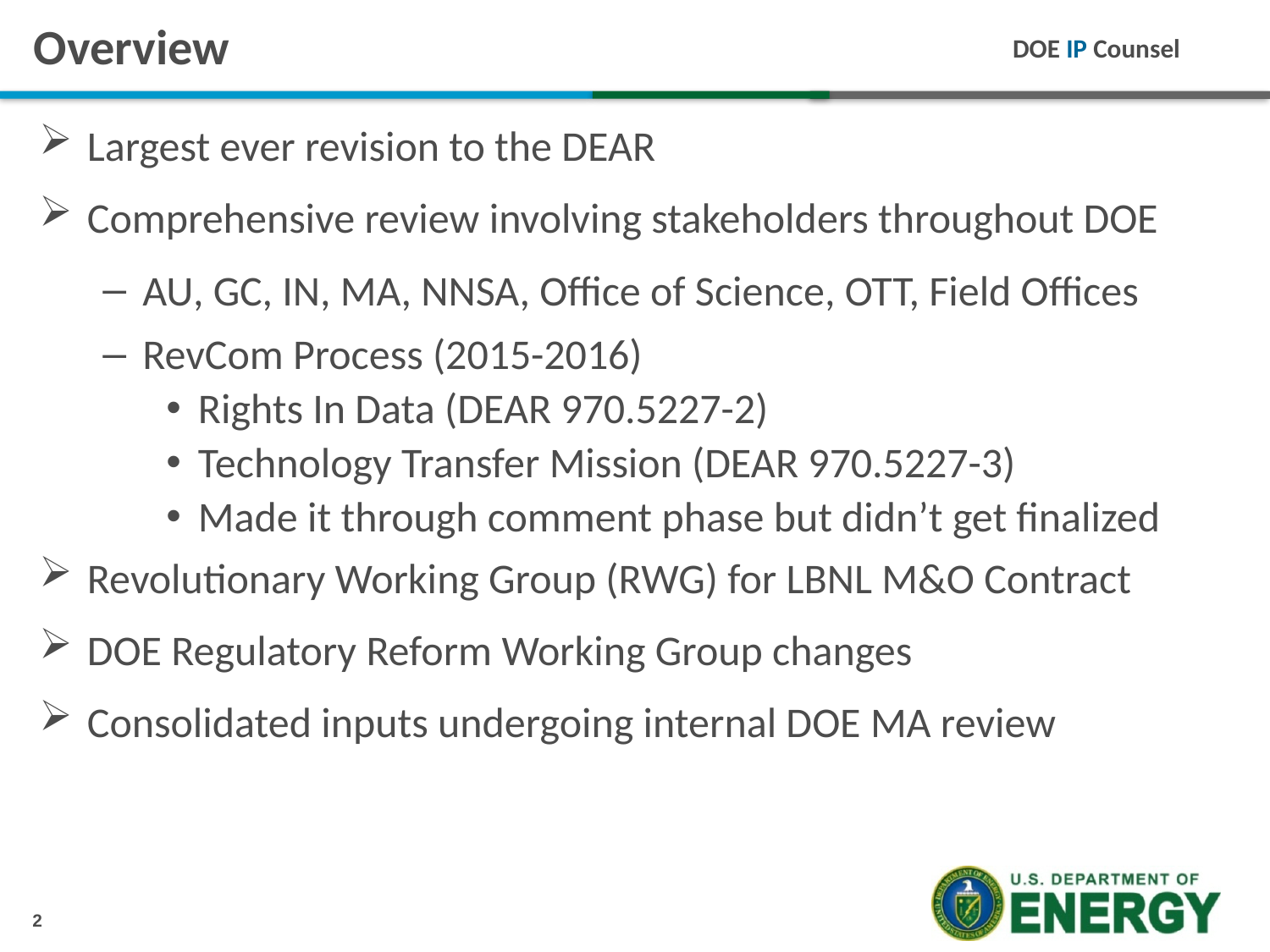

# Overview
Largest ever revision to the DEAR
Comprehensive review involving stakeholders throughout DOE
AU, GC, IN, MA, NNSA, Office of Science, OTT, Field Offices
RevCom Process (2015-2016)
Rights In Data (DEAR 970.5227-2)
Technology Transfer Mission (DEAR 970.5227-3)
Made it through comment phase but didn’t get finalized
Revolutionary Working Group (RWG) for LBNL M&O Contract
DOE Regulatory Reform Working Group changes
Consolidated inputs undergoing internal DOE MA review